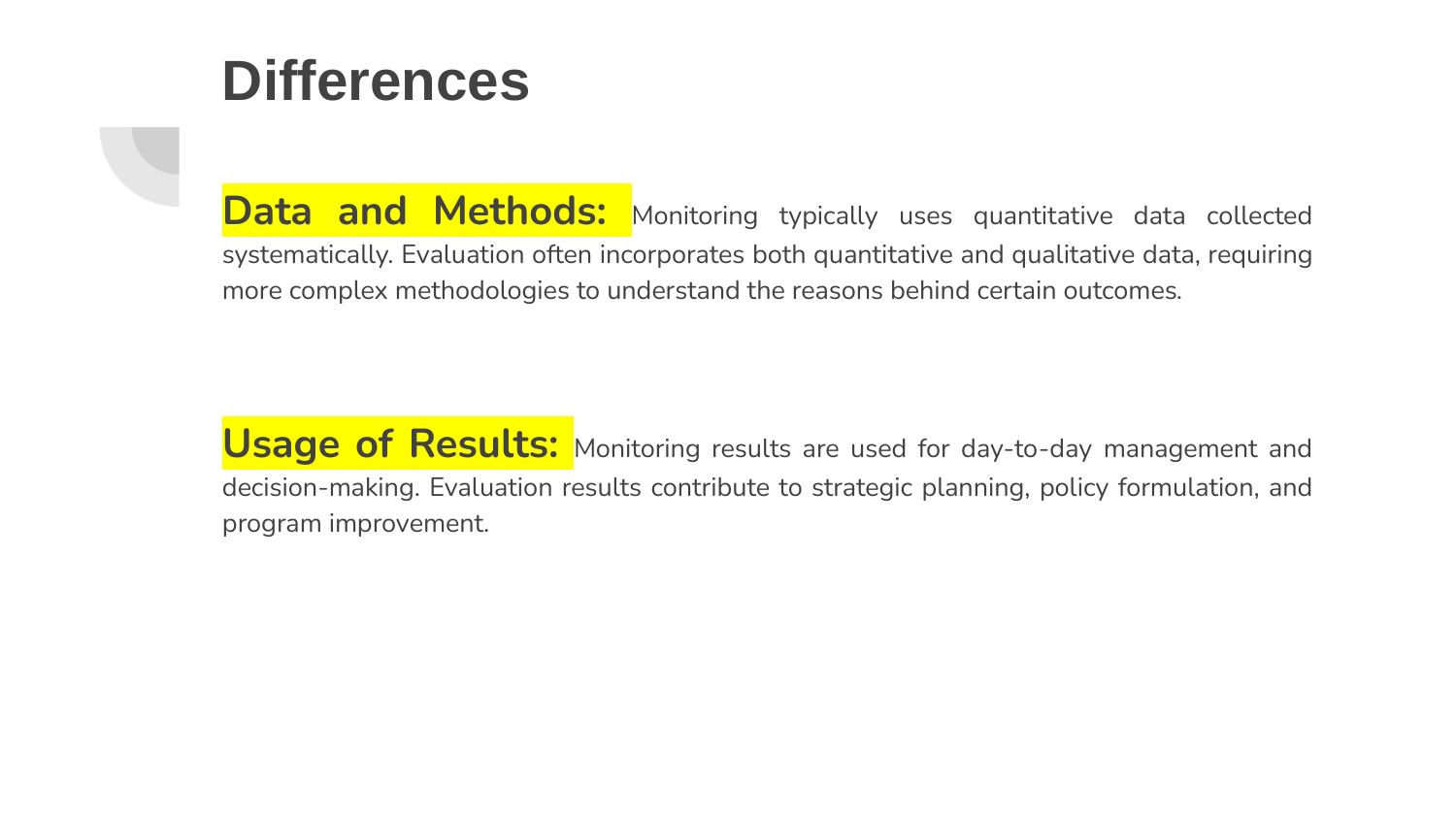

# Differences
Data and Methods: Monitoring typically uses quantitative data collected systematically. Evaluation often incorporates both quantitative and qualitative data, requiring more complex methodologies to understand the reasons behind certain outcomes​​.

Usage of Results: Monitoring results are used for day-to-day management and decision-making. Evaluation results contribute to strategic planning, policy formulation, and program improvement.